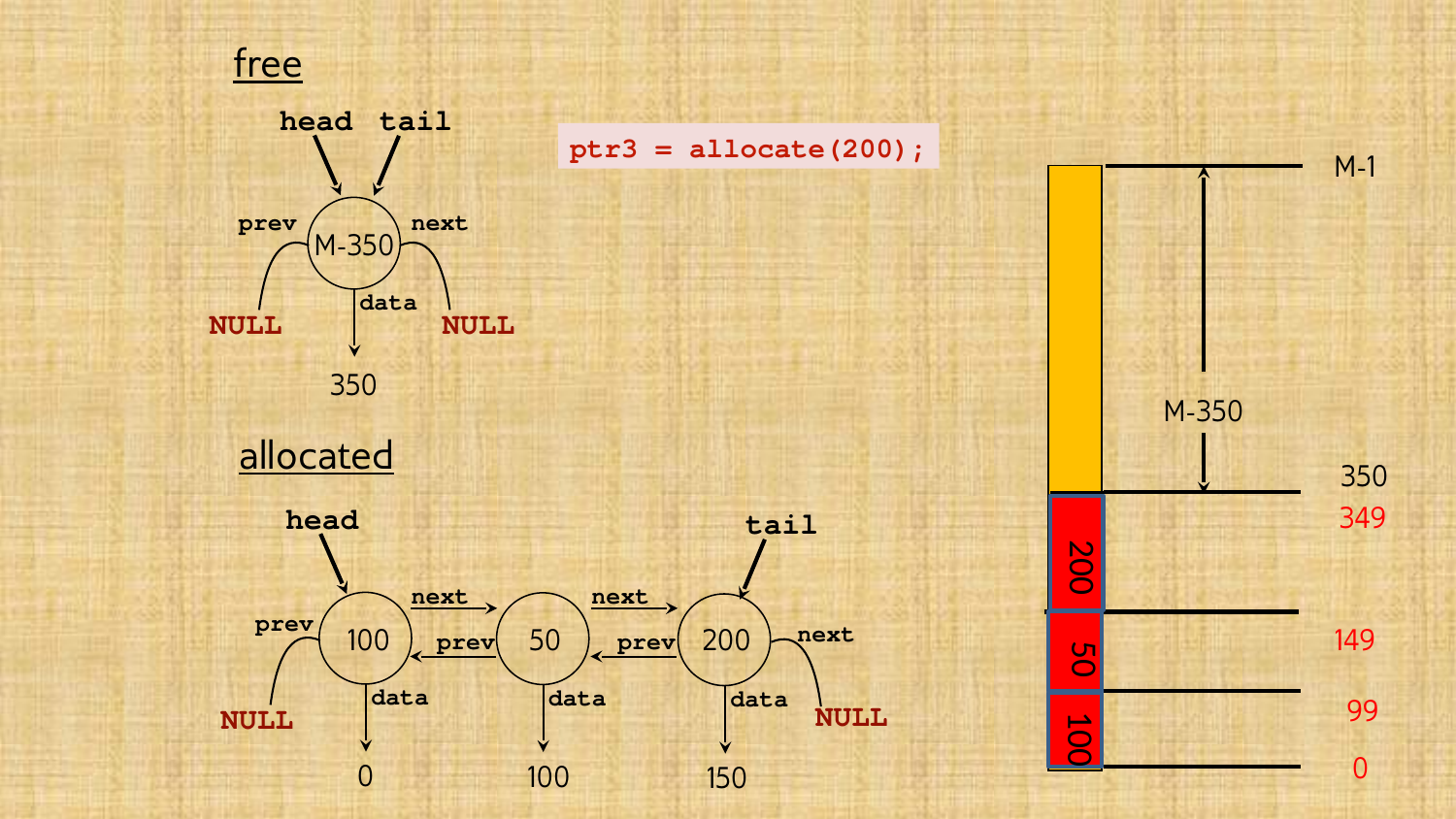

free
head
tail
ptr3 = allocate(200);
M-1

prev
next
M-350

data
NULL
NULL
350
M-350
allocated
350
349
head

tail
200
next
next

prev

next
100
50
200
149
prev
prev
50

data
data
data
99
NULL

NULL
100
0
0
100
150